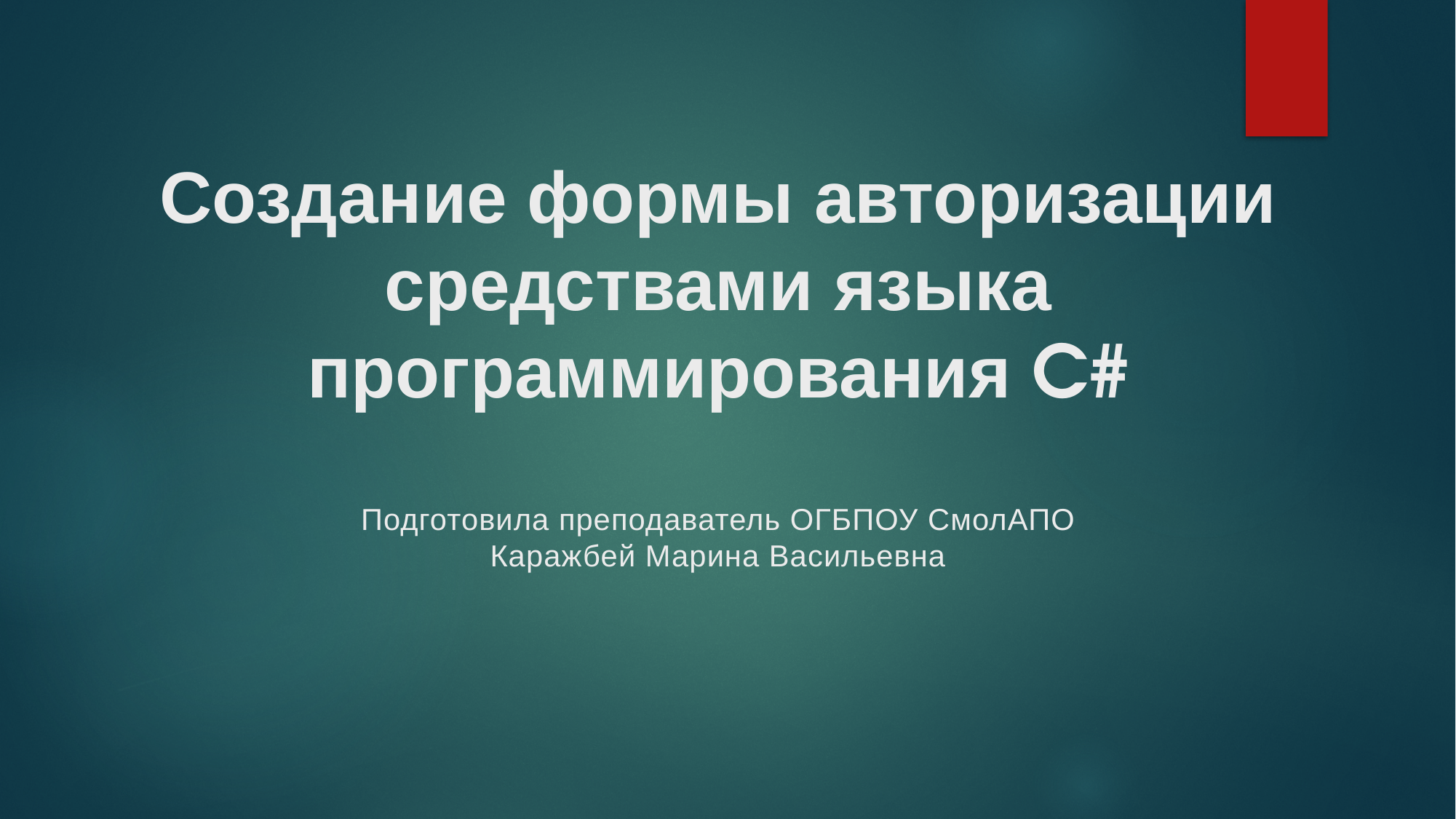

# Создание формы авторизации средствами языка программирования C# Подготовила преподаватель ОГБПОУ СмолАПО Каражбей Марина Васильевна